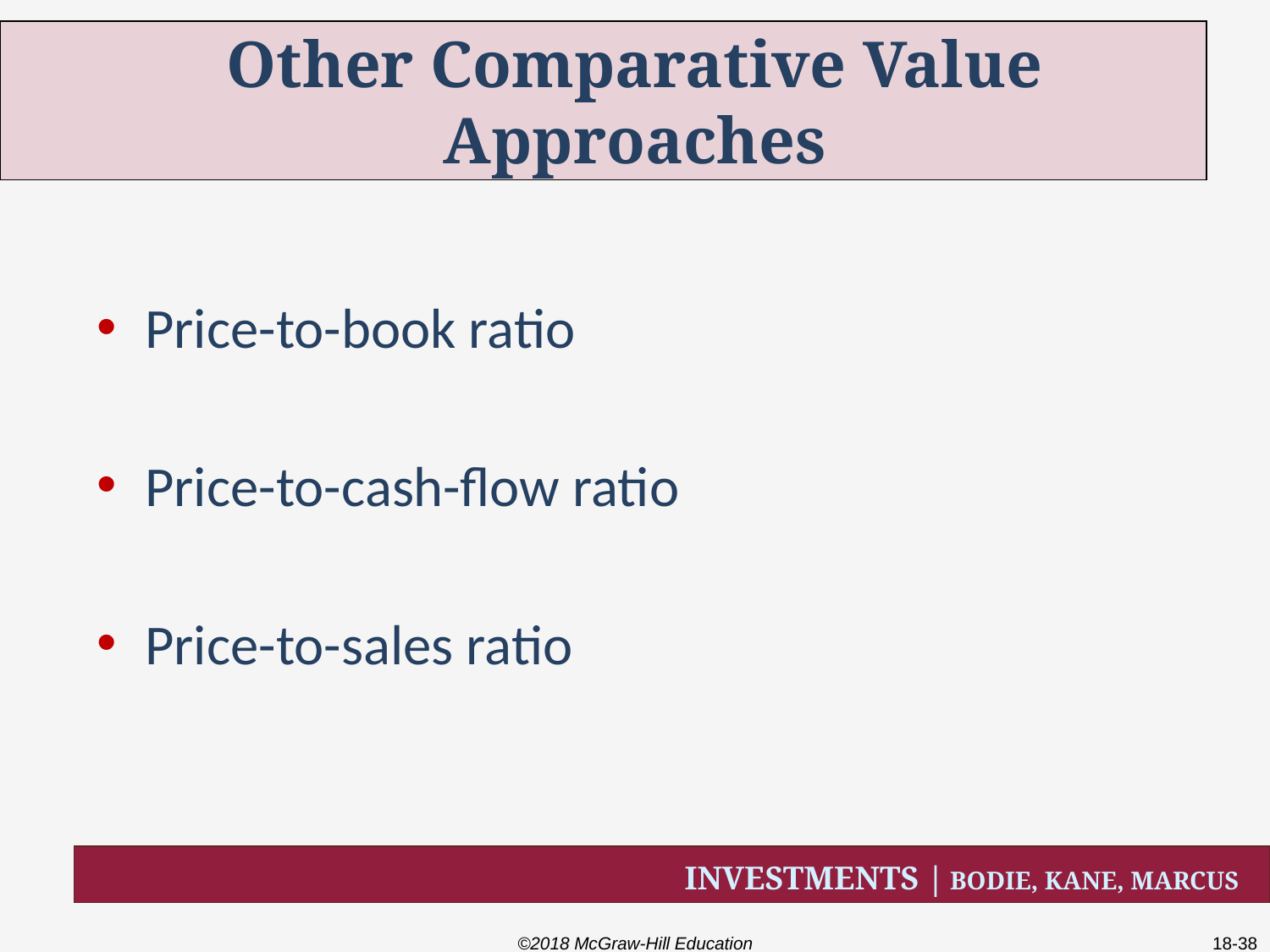

# Other Comparative Value Approaches
Price-to-book ratio

Price-to-cash-flow ratio

Price-to-sales ratio
©2018 McGraw-Hill Education
18-38